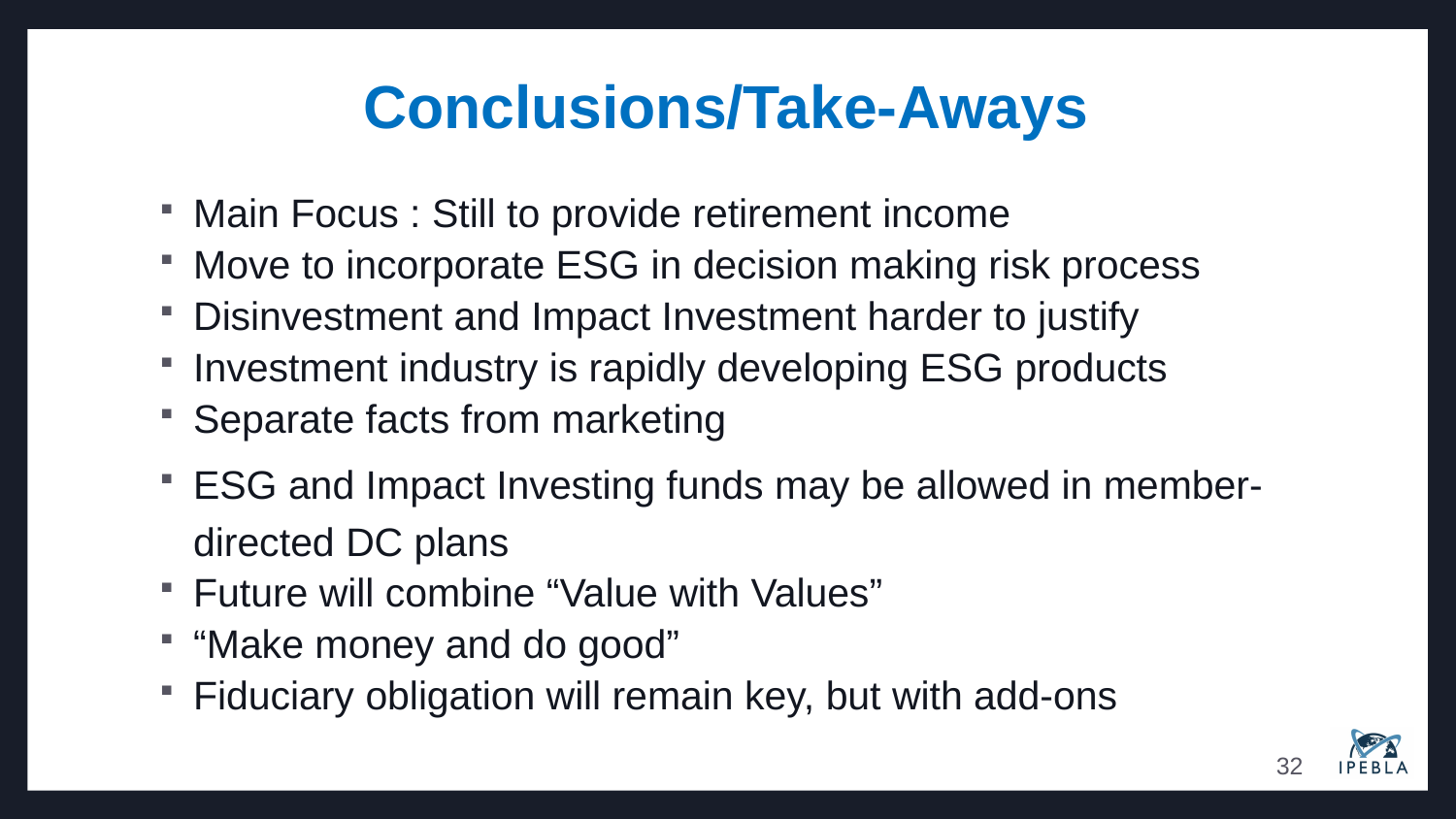

# Conclusions/Take-Aways
Main Focus : Still to provide retirement income
Move to incorporate ESG in decision making risk process
Disinvestment and Impact Investment harder to justify
Investment industry is rapidly developing ESG products
Separate facts from marketing
ESG and Impact Investing funds may be allowed in member- directed DC plans
Future will combine “Value with Values”
“Make money and do good”
Fiduciary obligation will remain key, but with add-ons

32